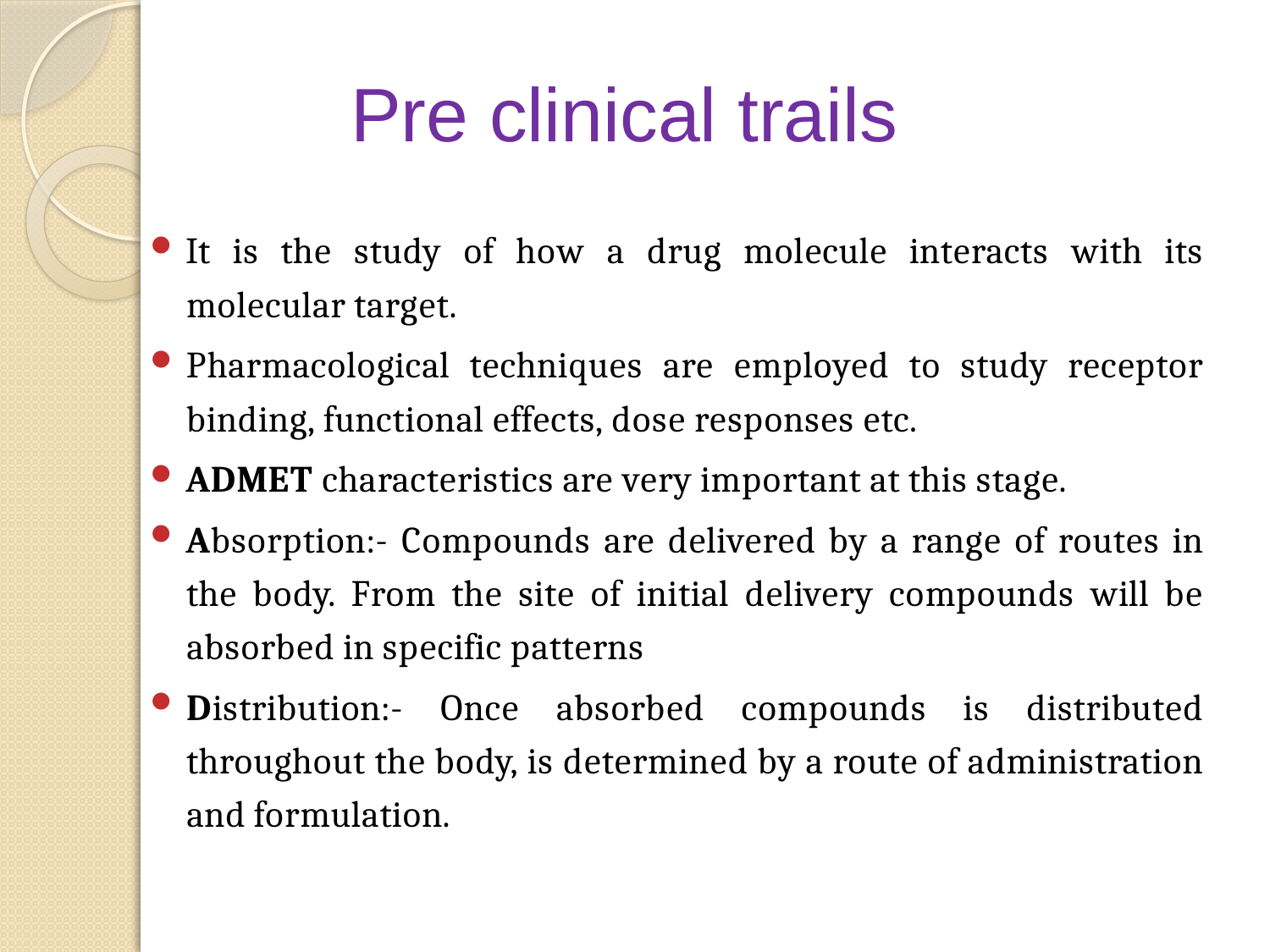

# Pre clinical trails
It is the study of how a drug molecule interacts with its molecular target.
Pharmacological techniques are employed to study receptor binding, functional effects, dose responses etc.
ADMET characteristics are very important at this stage.
Absorption:- Compounds are delivered by a range of routes in the body. From the site of initial delivery compounds will be absorbed in specific patterns
Distribution:- Once absorbed compounds is distributed throughout the body, is determined by a route of administration and formulation.